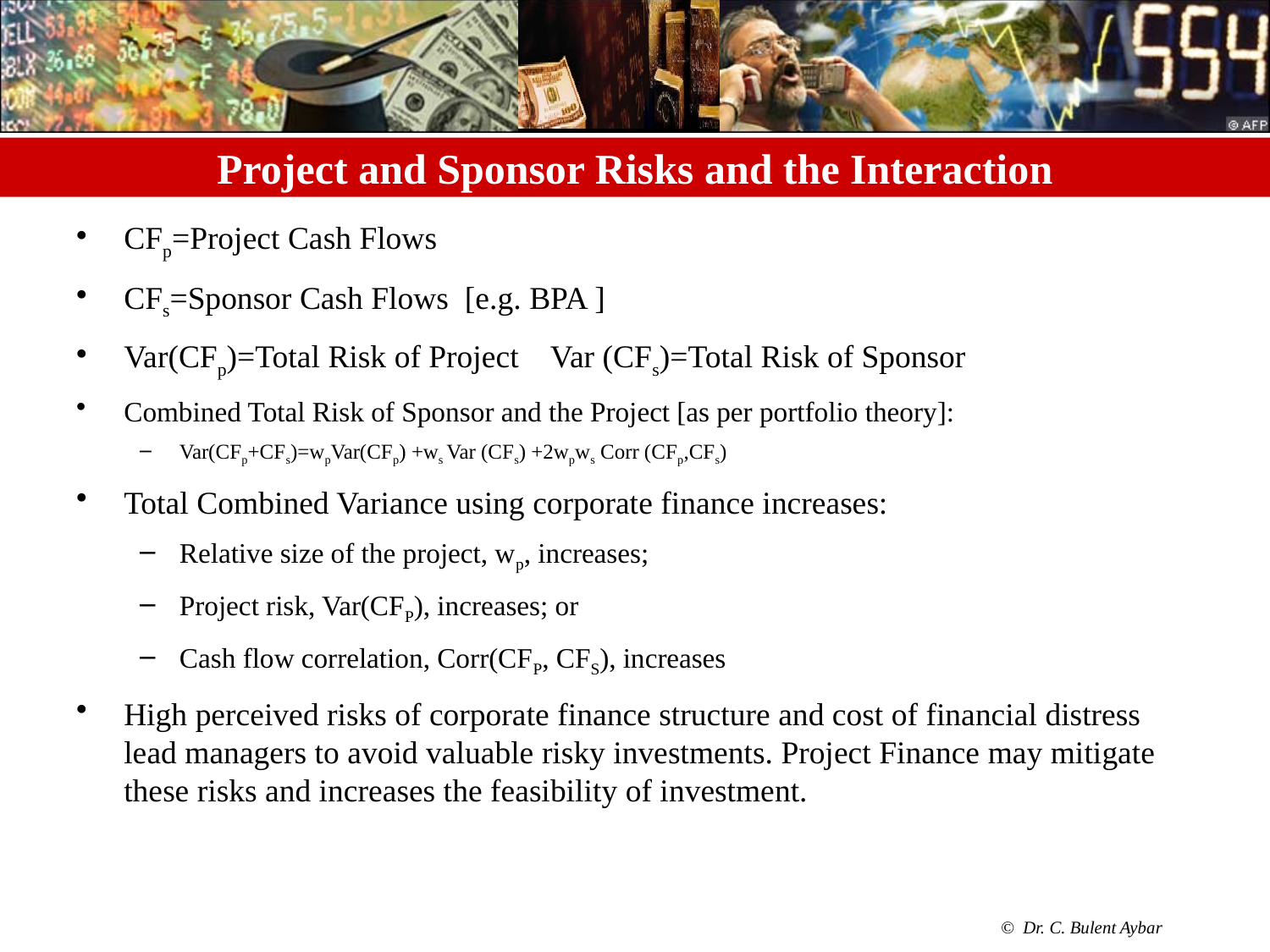

# Project and Sponsor Risks and the Interaction
CFp=Project Cash Flows
CFs=Sponsor Cash Flows  [e.g. BPA ]
Var(CFp)=Total Risk of Project    Var (CFs)=Total Risk of Sponsor
Combined Total Risk of Sponsor and the Project [as per portfolio theory]:
Var(CFp+CFs)=wpVar(CFp) +ws Var (CFs) +2wpws Corr (CFp,CFs)
Total Combined Variance using corporate finance increases:
Relative size of the project, wp, increases;
Project risk, Var(CFP), increases; or
Cash flow correlation, Corr(CFP, CFS), increases
High perceived risks of corporate finance structure and cost of financial distress lead managers to avoid valuable risky investments. Project Finance may mitigate these risks and increases the feasibility of investment.